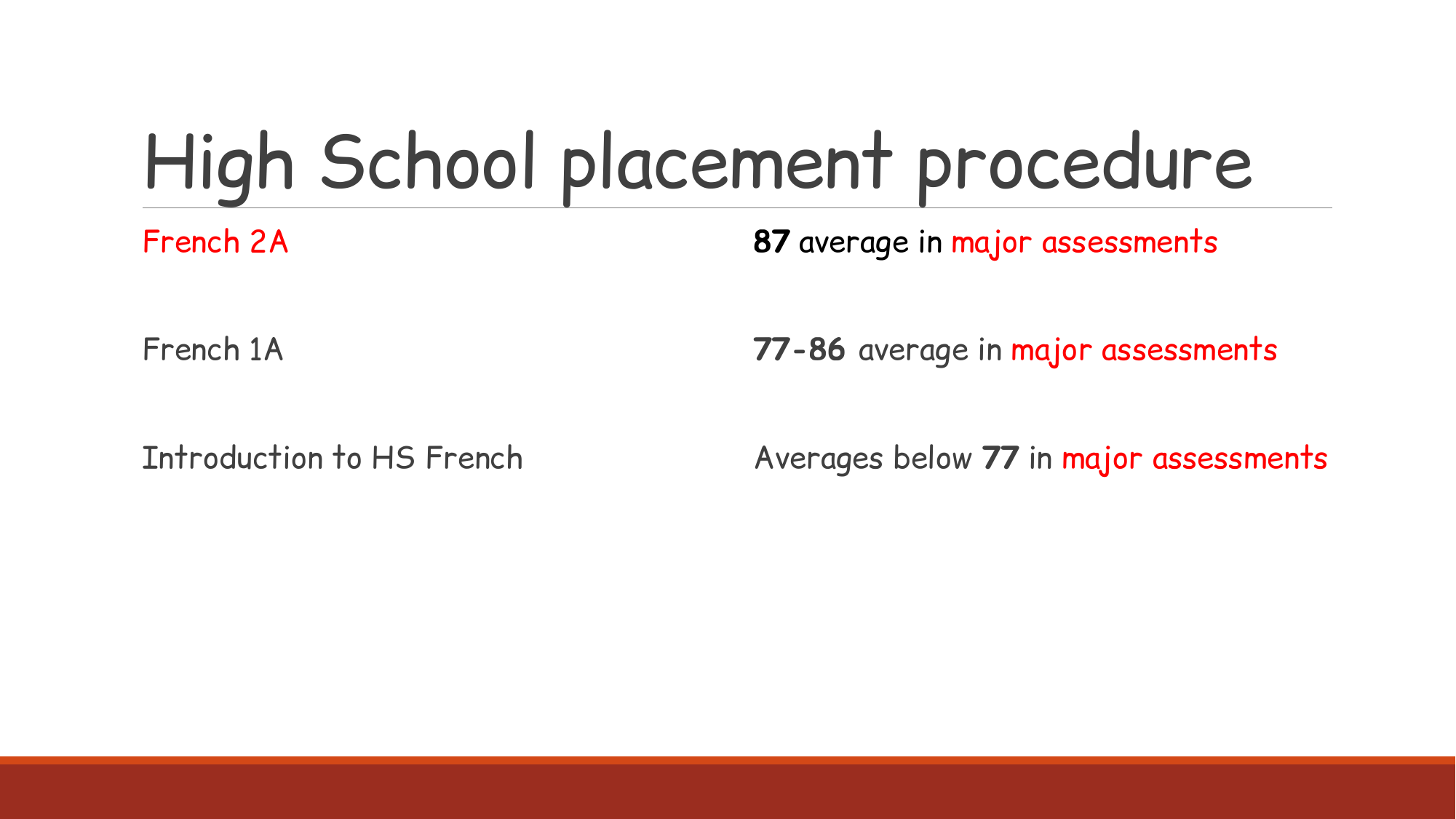

# High School placement procedure
French 2A

French 1A

Introduction to HS French
87 average in major assessments

77-86 average in major assessments

Averages below 77 in major assessments